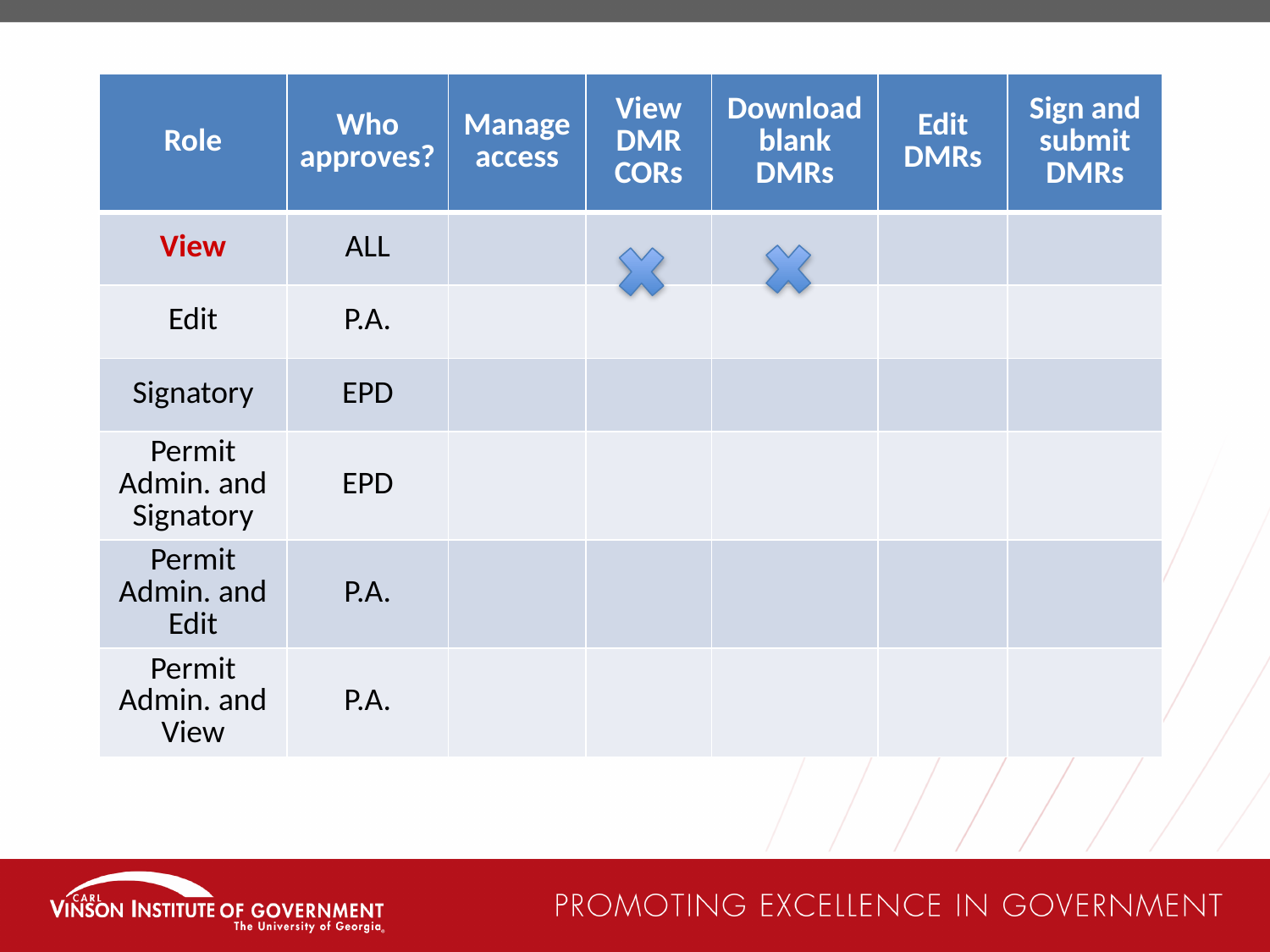

| Role | Who approves? | Manage access | View DMR CORs | Download blank DMRs | Edit DMRs | Sign and submit DMRs |
| --- | --- | --- | --- | --- | --- | --- |
| View | ALL |  |  |  |  |  |
| Edit | P.A. |  |  |  |  |  |
| Signatory | EPD |  |  |  |  |  |
| Permit Admin. and Signatory | EPD |  |  |  |  |  |
| Permit Admin. and Edit | P.A. |  |  |  |  |  |
| Permit Admin. and View | P.A. |  |  |  |  |  |